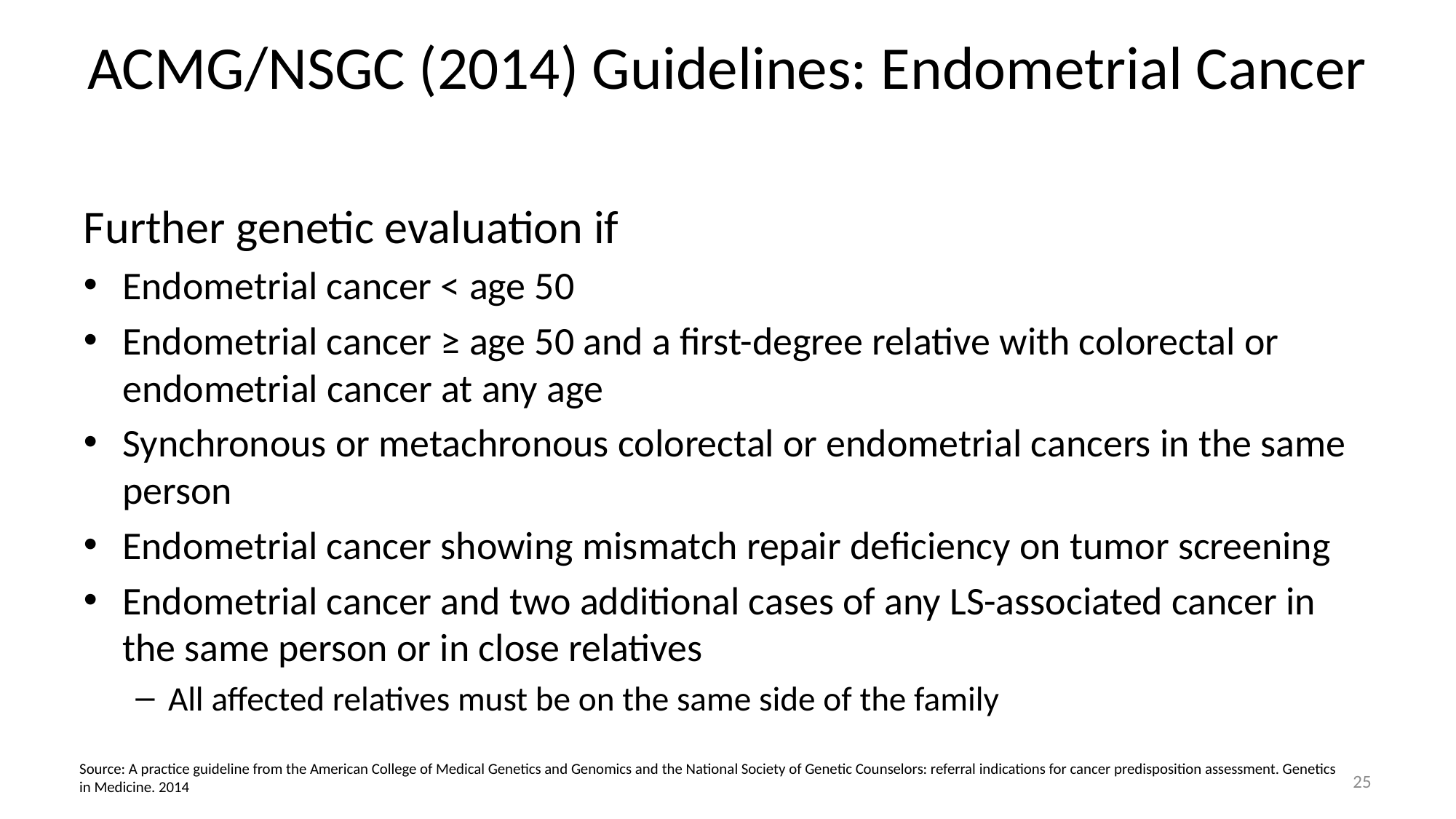

# ACMG/NSGC (2014) Guidelines: Endometrial Cancer
Further genetic evaluation if
Endometrial cancer < age 50
Endometrial cancer ≥ age 50 and a first-degree relative with colorectal or endometrial cancer at any age
Synchronous or metachronous colorectal or endometrial cancers in the same person
Endometrial cancer showing mismatch repair deficiency on tumor screening
Endometrial cancer and two additional cases of any LS-associated cancer in the same person or in close relatives
All affected relatives must be on the same side of the family
Source: A practice guideline from the American College of Medical Genetics and Genomics and the National Society of Genetic Counselors: referral indications for cancer predisposition assessment. Genetics in Medicine. 2014
25